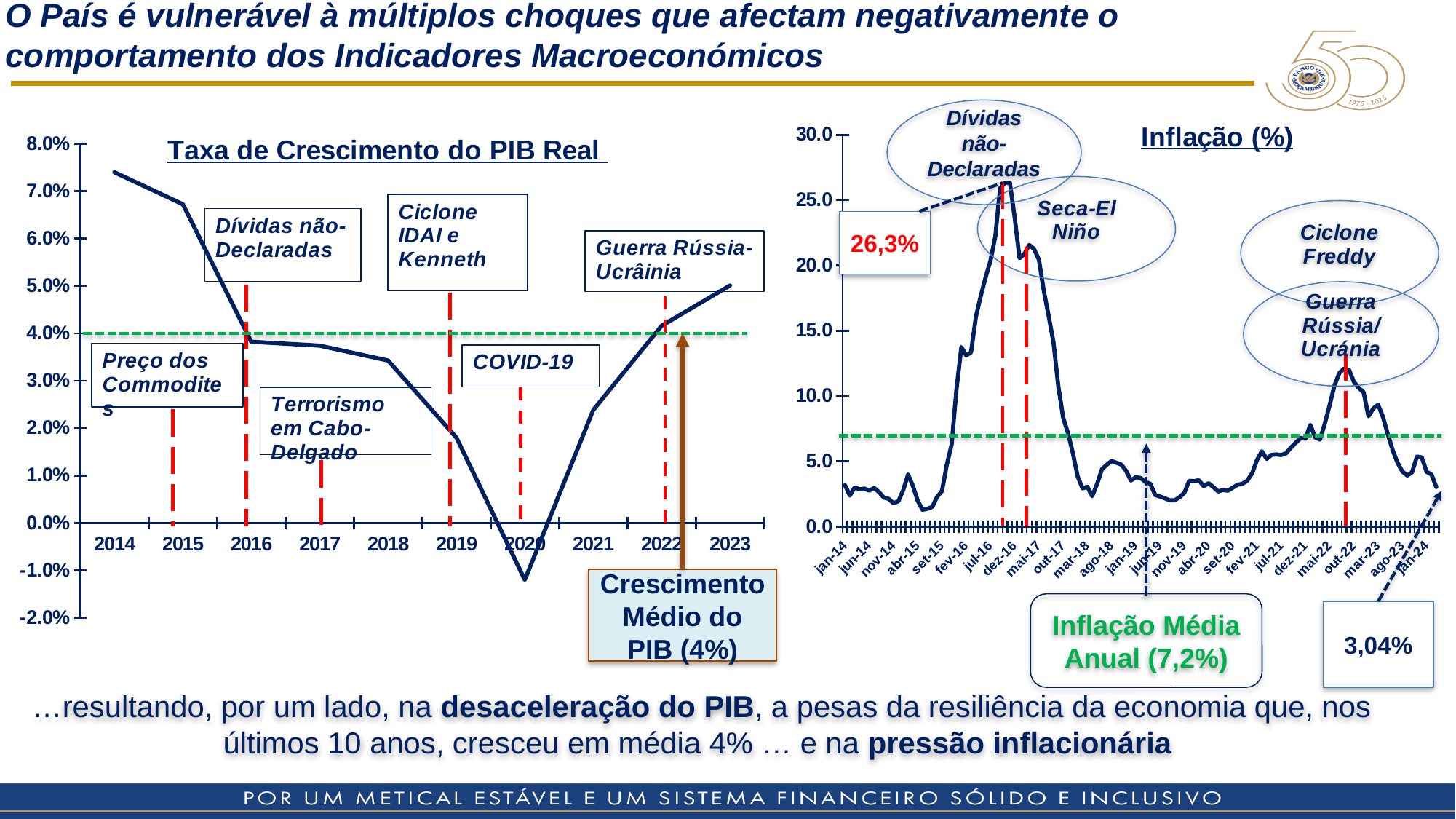

O País é vulnerável à múltiplos choques que afectam negativamente o comportamento dos Indicadores Macroeconómicos

### Chart: Inflação (%)

| Category | Inflação |
|---|---|
| 41640 | 3.1678382059547205 |
| 41671 | 2.3777238482920904 |
| 41699 | 3.000244580748257 |
| 41730 | 2.8604903550544902 |
| 41760 | 2.908108089955097 |
| 41791 | 2.7578552294083902 |
| 41821 | 2.949719358049685 |
| 41852 | 2.644628039343888 |
| 41883 | 2.2287730938868044 |
| 41913 | 2.1241230472633266 |
| 41944 | 1.7924059848933638 |
| 41974 | 1.9340301091275158 |
| 42005 | 2.790353638807108 |
| 42036 | 3.9874932582591116 |
| 42064 | 3.110179457579876 |
| 42095 | 1.9754305663570282 |
| 42125 | 1.289902918327579 |
| 42156 | 1.3634253229861004 |
| 42186 | 1.5097169111937925 |
| 42217 | 2.281333151744658 |
| 42248 | 2.7239615525382677 |
| 42278 | 4.737113819440375 |
| 42309 | 6.282095611998484 |
| 42339 | 10.546145515490068 |
| 42370 | 13.749579623583298 |
| 42401 | 13.103185541632921 |
| 42430 | 13.349619938222212 |
| 42461 | 16.06858681965708 |
| 42491 | 17.650040218809227 |
| 42522 | 19.08431880181123 |
| 42552 | 20.350278036425728 |
| 42583 | 22.222449130711432 |
| 42614 | 25.904005597029567 |
| 42644 | 26.32729754077303 |
| 42675 | 26.343841857438257 |
| 42705 | 23.672472563117086 |
| 42736 | 20.563139931740682 |
| 42767 | 20.880861850443665 |
| 42795 | 21.571518854013092 |
| 42826 | 21.265323083316034 |
| 42856 | 20.44536509580528 |
| 42887 | 18.10238486842102 |
| 42917 | 16.167056193476228 |
| 42948 | 14.12880678981523 |
| 42979 | 10.759860788863085 |
| 43009 | 8.352208380520931 |
| 43040 | 7.153446997776114 |
| 43070 | 5.64793059822879 |
| 43101 | 3.8393489030431605 |
| 43132 | 2.927042376583655 |
| 43160 | 3.0497314156991973 |
| 43191 | 2.3301636254604796 |
| 43221 | 3.259093645197386 |
| 43252 | 4.395508747497656 |
| 43282 | 4.732330300909804 |
| 43313 | 5.02187226596682 |
| 43344 | 4.887841494283052 |
| 43374 | 4.746973260169063 |
| 43405 | 4.273139152576166 |
| 43435 | 3.524078350868254 |
| 43466 | 3.782586471289884 |
| 43497 | 3.71816638370126 |
| 43525 | 3.4134857911552574 |
| 43556 | 3.2733361239012604 |
| 43586 | 2.415056628914103 |
| 43617 | 2.3011505752877026 |
| 43647 | 2.1632005345360916 |
| 43678 | 2.015994668443888 |
| 43709 | 2.005492219355931 |
| 43739 | 2.2451355396641004 |
| 43770 | 2.5779601047530853 |
| 43800 | 3.5032636536396433 |
| 43831 | 3.4805450664916027 |
| 43862 | 3.552136192502897 |
| 43891 | 3.0894308943089976 |
| 43922 | 3.323605706874244 |
| 43952 | 3.0248820946495947 |
| 43983 | 2.6894865525672884 |
| 44013 | 2.8041203400916093 |
| 44044 | 2.7519189939572364 |
| 44075 | 2.9776472507750507 |
| 44105 | 3.204294079375436 |
| 44136 | 3.2743148193063787 |
| 44166 | 3.520395944759347 |
| 44197 | 4.085356179597044 |
| 44228 | 5.098008220044292 |
| 44256 | 5.764984227129366 |
| 44287 | 5.1859406872744485 |
| 44317 | 5.493291239147613 |
| 44348 | 5.523809523809553 |
| 44378 | 5.479125248508954 |
| 44409 | 5.610744655487587 |
| 44440 | 6.044521904460143 |
| 44470 | 6.422379826635161 |
| 44501 | 6.771567245968346 |
| 44531 | 6.739666872301009 |
| 44562 | 7.796661839798769 |
| 44593 | 6.836128450026302 |
| 44621 | 6.666169562299573 |
| 44652 | 7.898858805101794 |
| 44682 | 9.314679036360896 |
| 44713 | 10.807761732851962 |
| 44744 | 11.76869722557299 |
| 44775 | 12.100233275641493 |
| 44806 | 12.005079934259676 |
| 44836 | 11.084783413550547 |
| 44867 | 10.61661412126993 |
| 44897 | 10.287530703655579 |
| 44928 | 8.455882352941192 |
| 44959 | 9.045473743488675 |
| 44987 | 9.332401258301303 |
| 45018 | 8.392091801465519 |
| 45048 | 7.063171583053873 |
| 45079 | 5.8440236204438945 |
| 45109 | 4.890387858347367 |
| 45140 | 4.215613881989655 |
| 45172 | 3.91 |
| 45201 | 4.16 |
| 45233 | 5.36 |
| 45265 | 5.3 |
| 45297 | 4.19 |
| 45329 | 4.0 |
| 45361 | 3.03 |
Dívidas não-Declaradas

### Chart:

| Category | Taxa de Crescimento do PIB Real  |
|---|---|
| 2014 | 0.07398507441084613 |
| 2015 | 0.06723289540262536 |
| 2016 | 0.038242063698648215 |
| 2017 | 0.037413190418151124 |
| 2018 | 0.03428172770933796 |
| 2019 | 0.018 |
| 2020 | -0.012 |
| 2021 | 0.0238 |
| 2022 | 0.0416 |
| 2023 | 0.0501 |
26,3%
Crescimento Médio do PIB (4%)
Inflação Média Anual (7,2%)
3,04%
…resultando, por um lado, na desaceleração do PIB, a pesas da resiliência da economia que, nos últimos 10 anos, cresceu em média 4% … e na pressão inflacionária